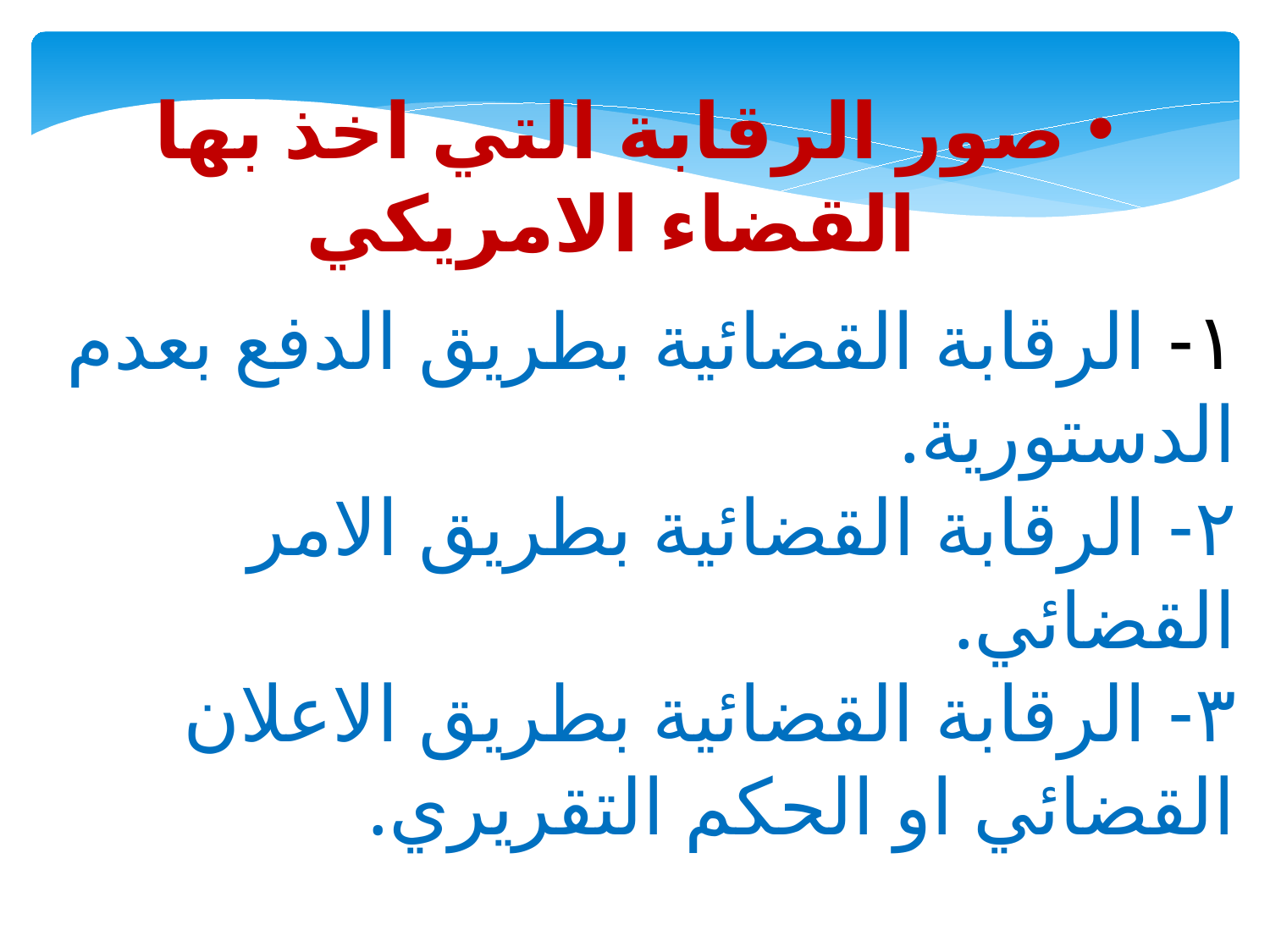

صور الرقابة التي اخذ بها القضاء الامريكي
١- الرقابة القضائية بطريق الدفع بعدم الدستورية.
٢- الرقابة القضائية بطريق الامر القضائي.
٣- الرقابة القضائية بطريق الاعلان القضائي او الحكم التقريري.